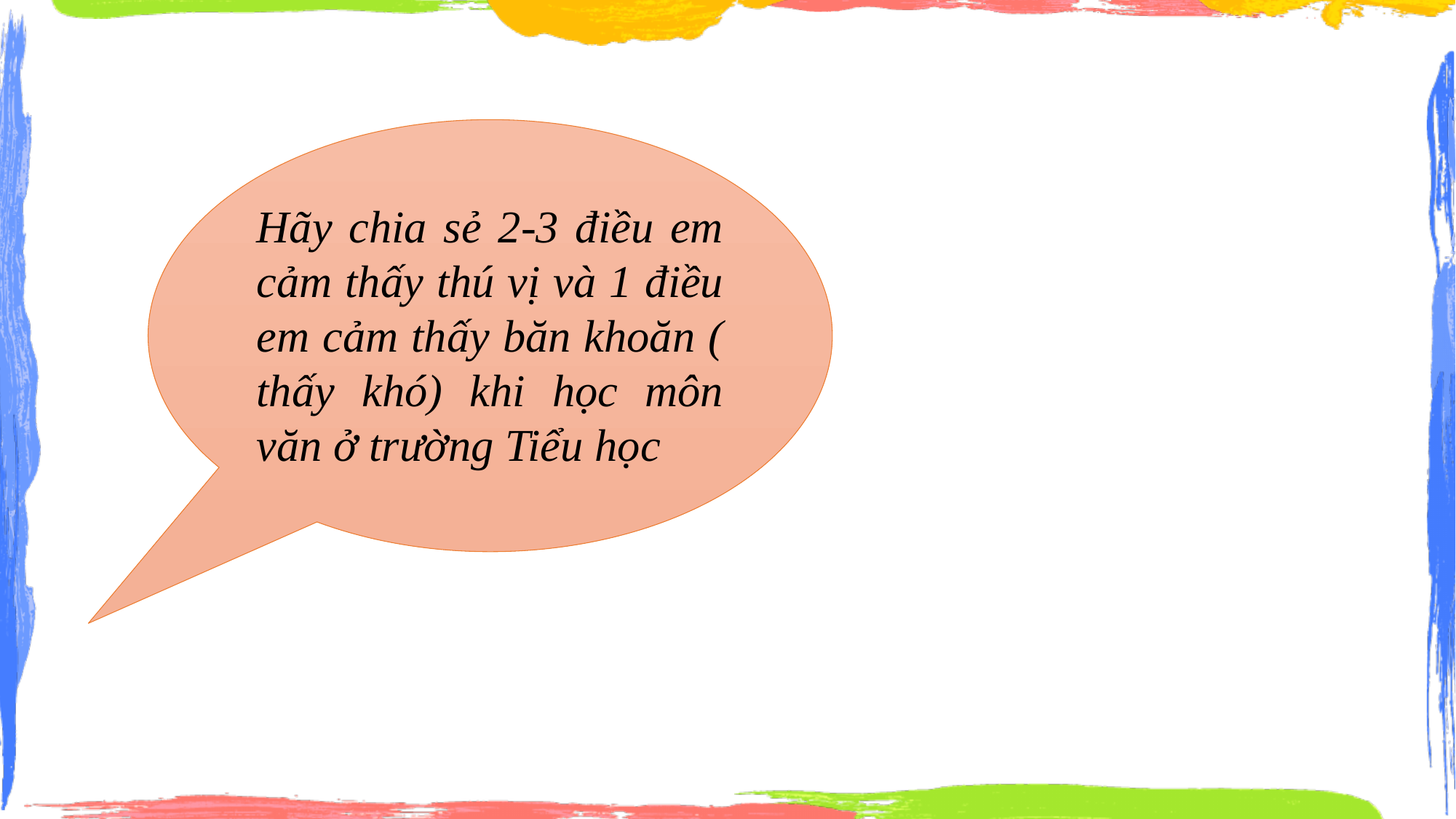

Hãy chia sẻ 2-3 điều em cảm thấy thú vị và 1 điều em cảm thấy băn khoăn ( thấy khó) khi học môn văn ở trường Tiểu học